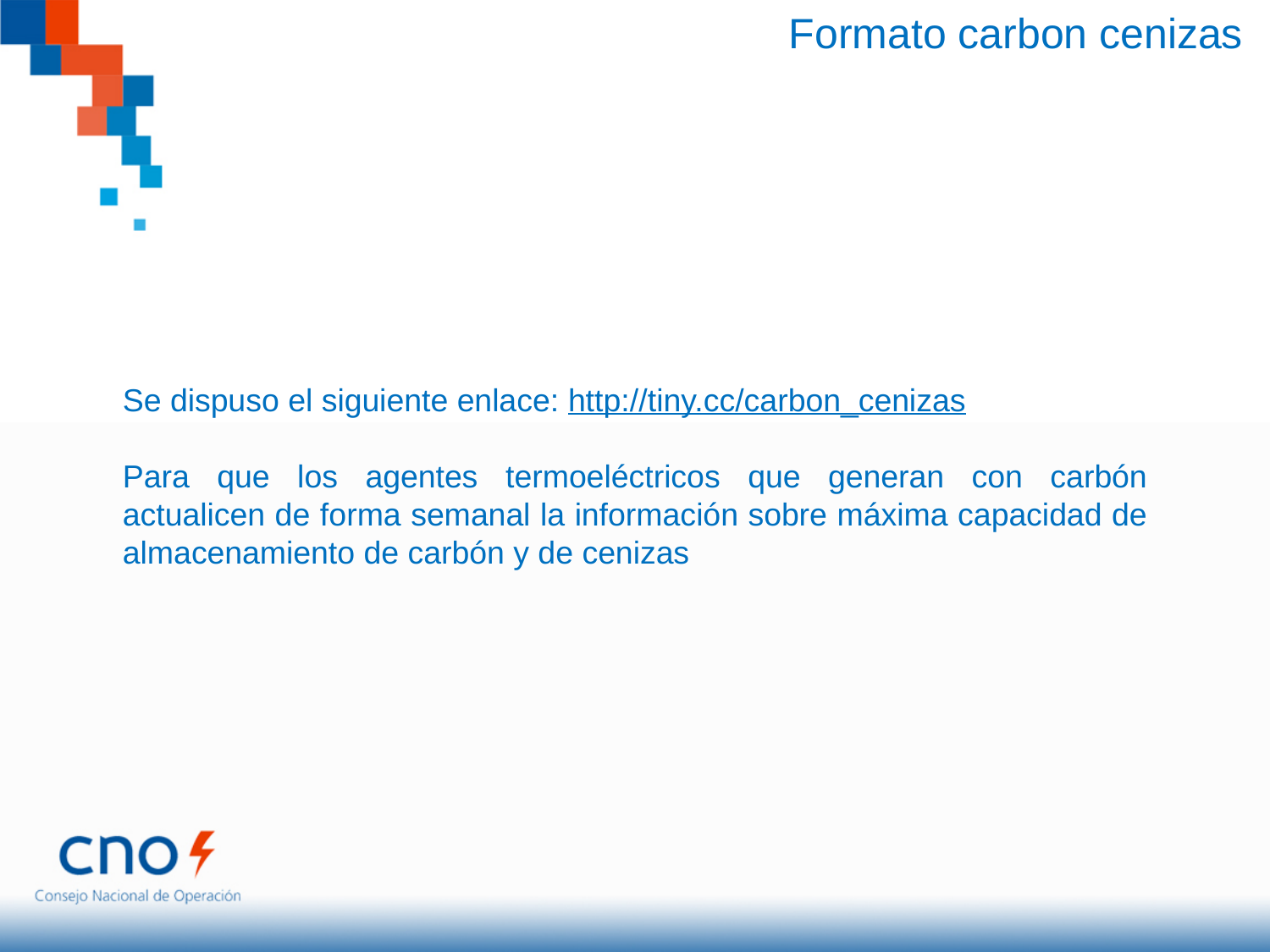

Formato carbon cenizas
Se dispuso el siguiente enlace: http://tiny.cc/carbon_cenizas

Para que los agentes termoeléctricos que generan con carbón actualicen de forma semanal la información sobre máxima capacidad de almacenamiento de carbón y de cenizas